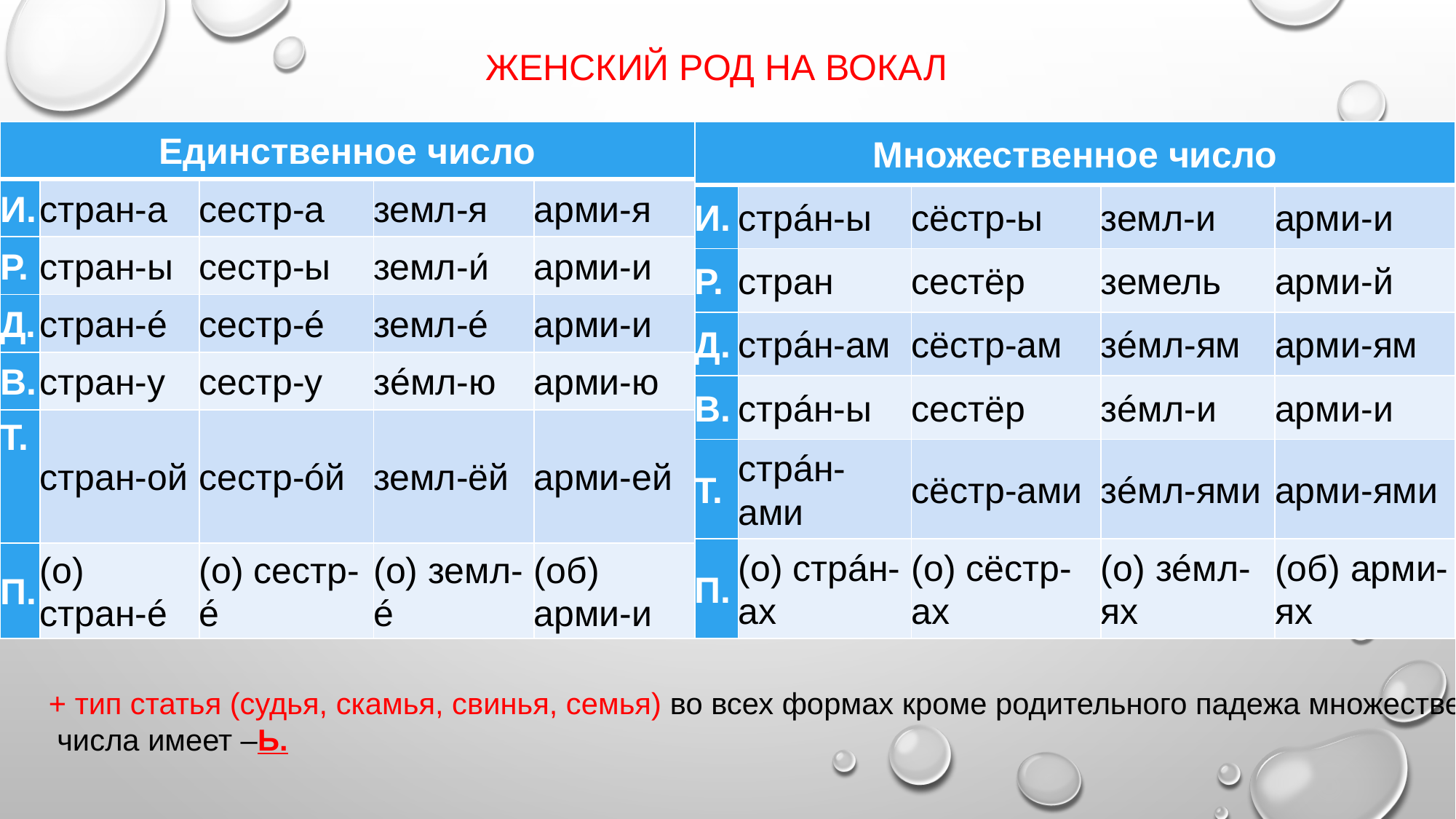

ЖЕНСКИЙ РОД НА ВОКАЛ
| Множественное число |  |  |  |  |
| --- | --- | --- | --- | --- |
| И. | стрáн-ы | сёстр-ы | земл-и | арми-и |
| Р. | стран | сестёр | земель | арми-й |
| Д. | стрáн-ам | сёстр-ам | зéмл-ям | арми-ям |
| В. | стрáн-ы | сестёр | зéмл-и | арми-и |
| Т. | стрáн-ами | сёстр-ами | зéмл-ями | арми-ями |
| П. | (о) стрáн-ах | (о) сёстр-ах | (о) зéмл-ях | (об) арми-ях |
| Единственное число |  |  |  |  |
| --- | --- | --- | --- | --- |
| И. | стран-а | сестр-а | земл-я | арми-я |
| Р. | стран-ы | сестр-ы | земл-и́ | арми-и |
| Д. | стран-é | сестр-é | земл-é | арми-и |
| В. | стран-у | сестр-у | зéмл-ю | арми-ю |
| Т. | стран-ой | сестр-óй | земл-ёй | арми-ей |
| П. | (о) стран-é | (о) сестр-é | (о) земл-é | (об) арми-и |
+ тип статья (судья, скамья, свинья, семья) во всех формах кроме родительного падежа множественного
 числа имеет –Ь.